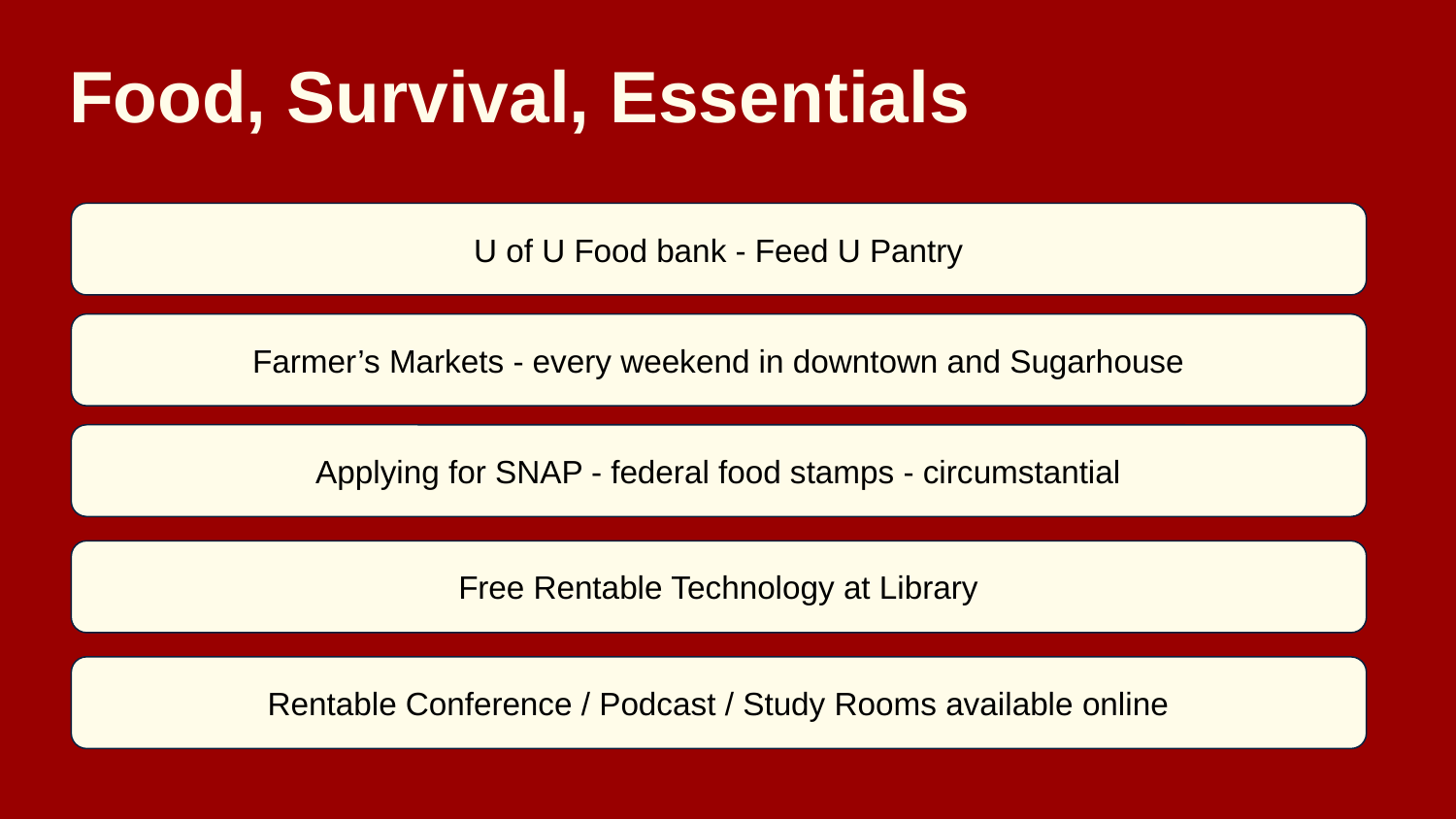

Food, Survival, Essentials
U of U Food bank - Feed U Pantry
Farmer’s Markets - every weekend in downtown and Sugarhouse
Applying for SNAP - federal food stamps - circumstantial
Free Rentable Technology at Library
Rentable Conference / Podcast / Study Rooms available online